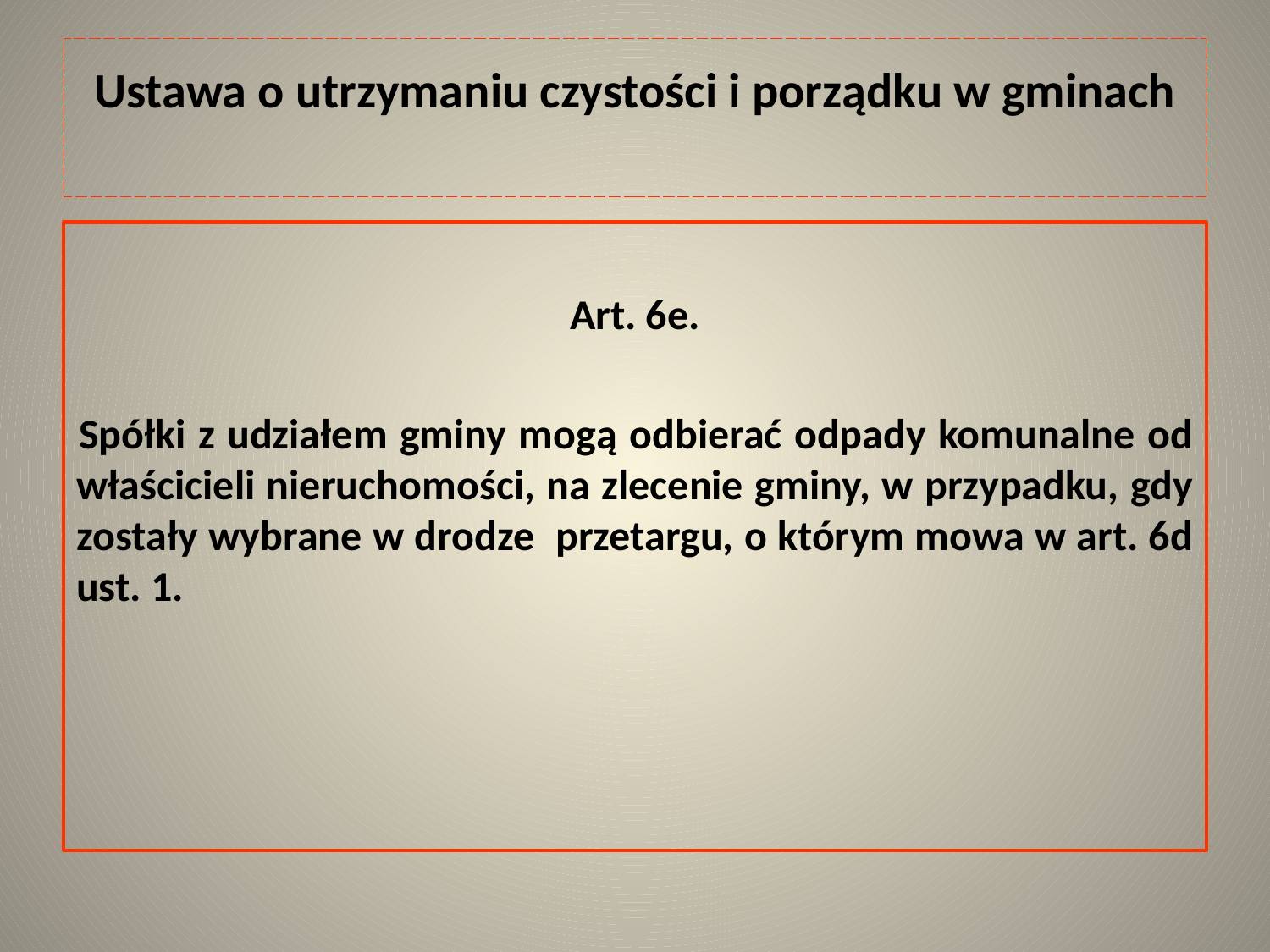

# Ustawa o utrzymaniu czystości i porządku w gminach

Art. 6e.

Spółki z udziałem gminy mogą odbierać odpady komunalne od właścicieli nieruchomości, na zlecenie gminy, w przypadku, gdy zostały wybrane w drodze  przetargu, o którym mowa w art. 6d ust. 1.